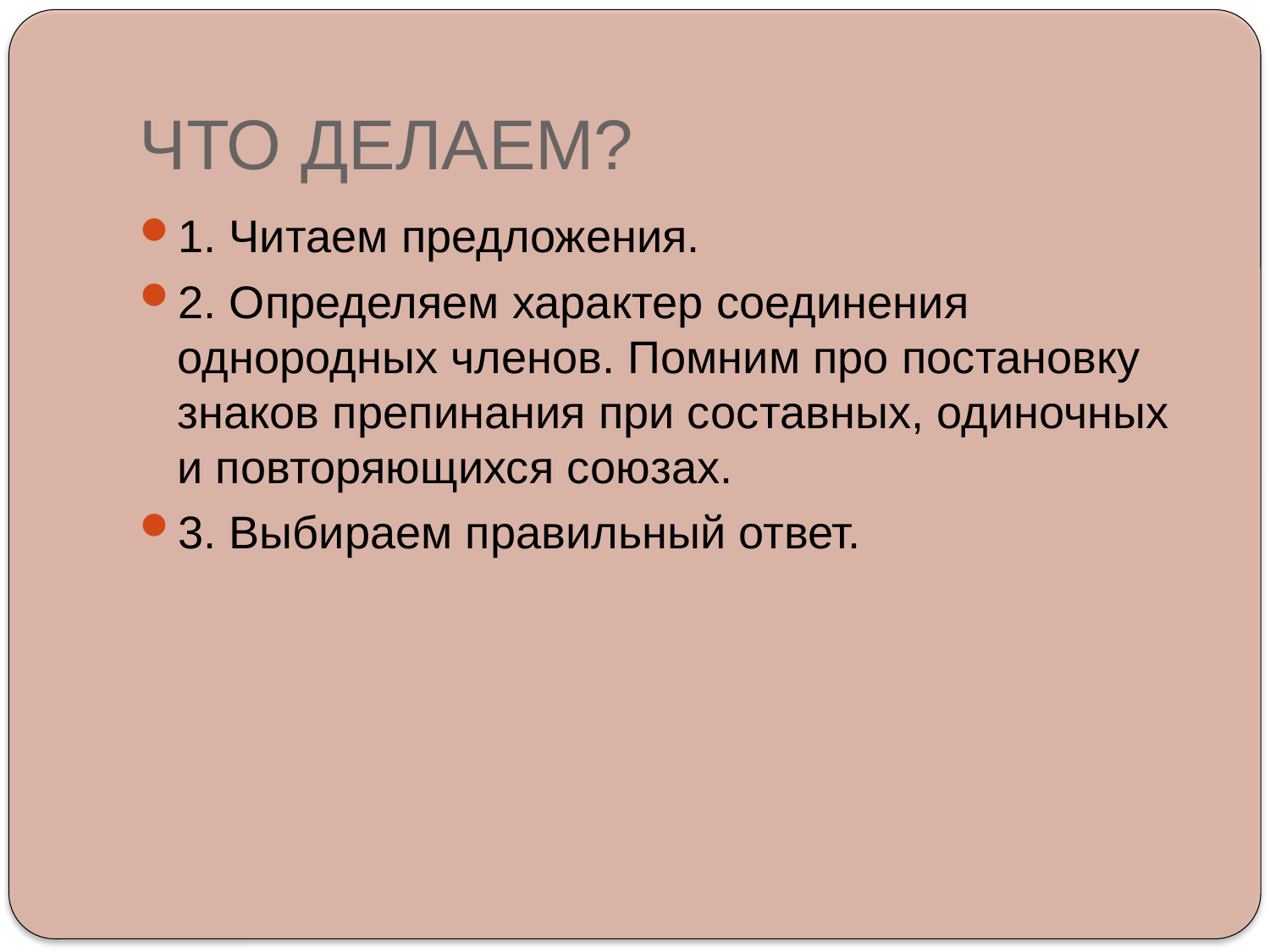

# ЧТО ДЕЛАЕМ?
1. Читаем предложения.
2. Определяем характер соединения однородных членов. Помним про постановку знаков препинания при составных, одиночных и повторяющихся союзах.
3. Выбираем правильный ответ.